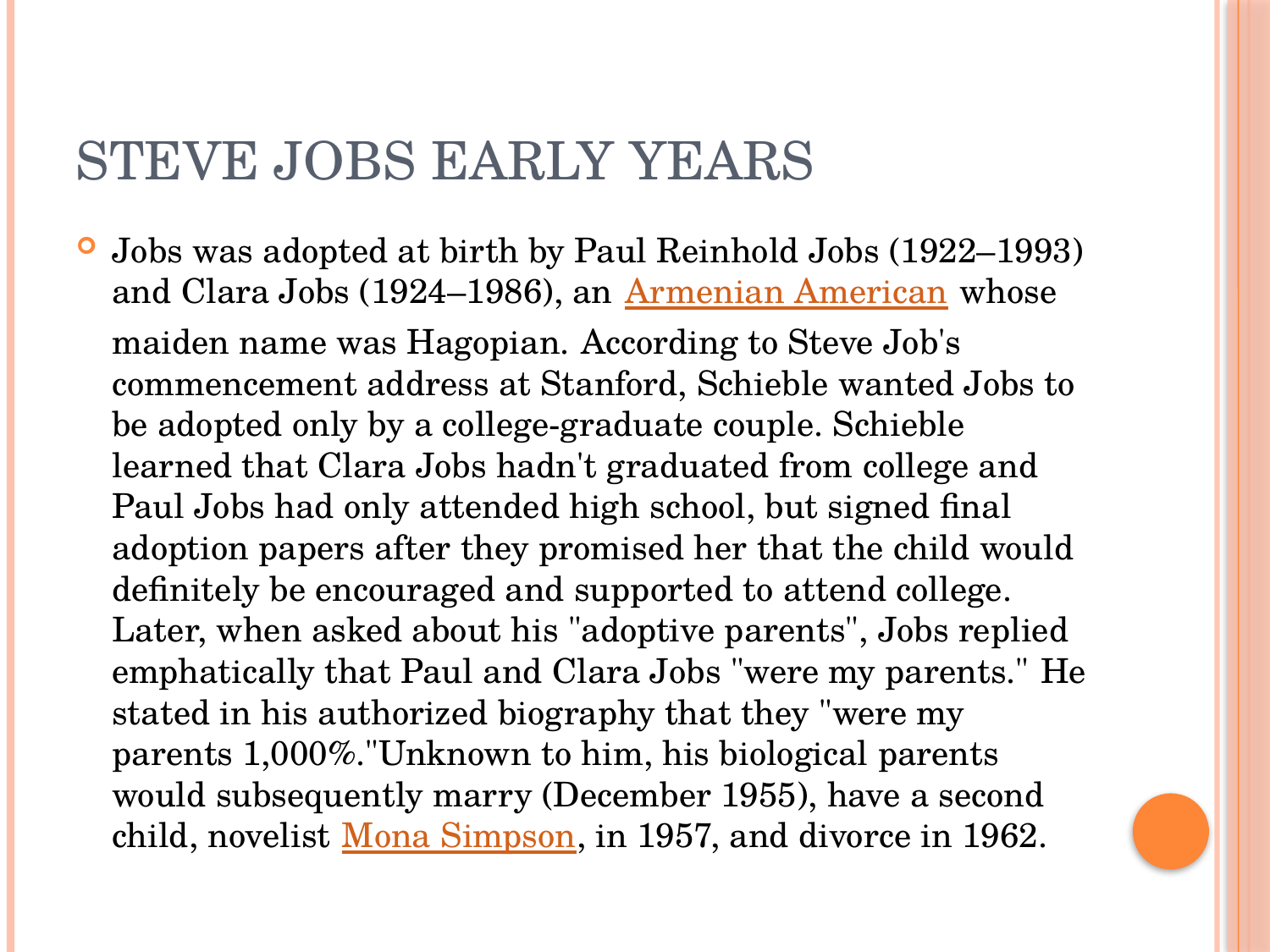

# STEVE JOBS EARLY YEARS
Jobs was adopted at birth by Paul Reinhold Jobs (1922–1993) and Clara Jobs (1924–1986), an Armenian American whose maiden name was Hagopian. According to Steve Job's commencement address at Stanford, Schieble wanted Jobs to be adopted only by a college-graduate couple. Schieble learned that Clara Jobs hadn't graduated from college and Paul Jobs had only attended high school, but signed final adoption papers after they promised her that the child would definitely be encouraged and supported to attend college. Later, when asked about his "adoptive parents", Jobs replied emphatically that Paul and Clara Jobs "were my parents." He stated in his authorized biography that they "were my parents 1,000%."Unknown to him, his biological parents would subsequently marry (December 1955), have a second child, novelist Mona Simpson, in 1957, and divorce in 1962.